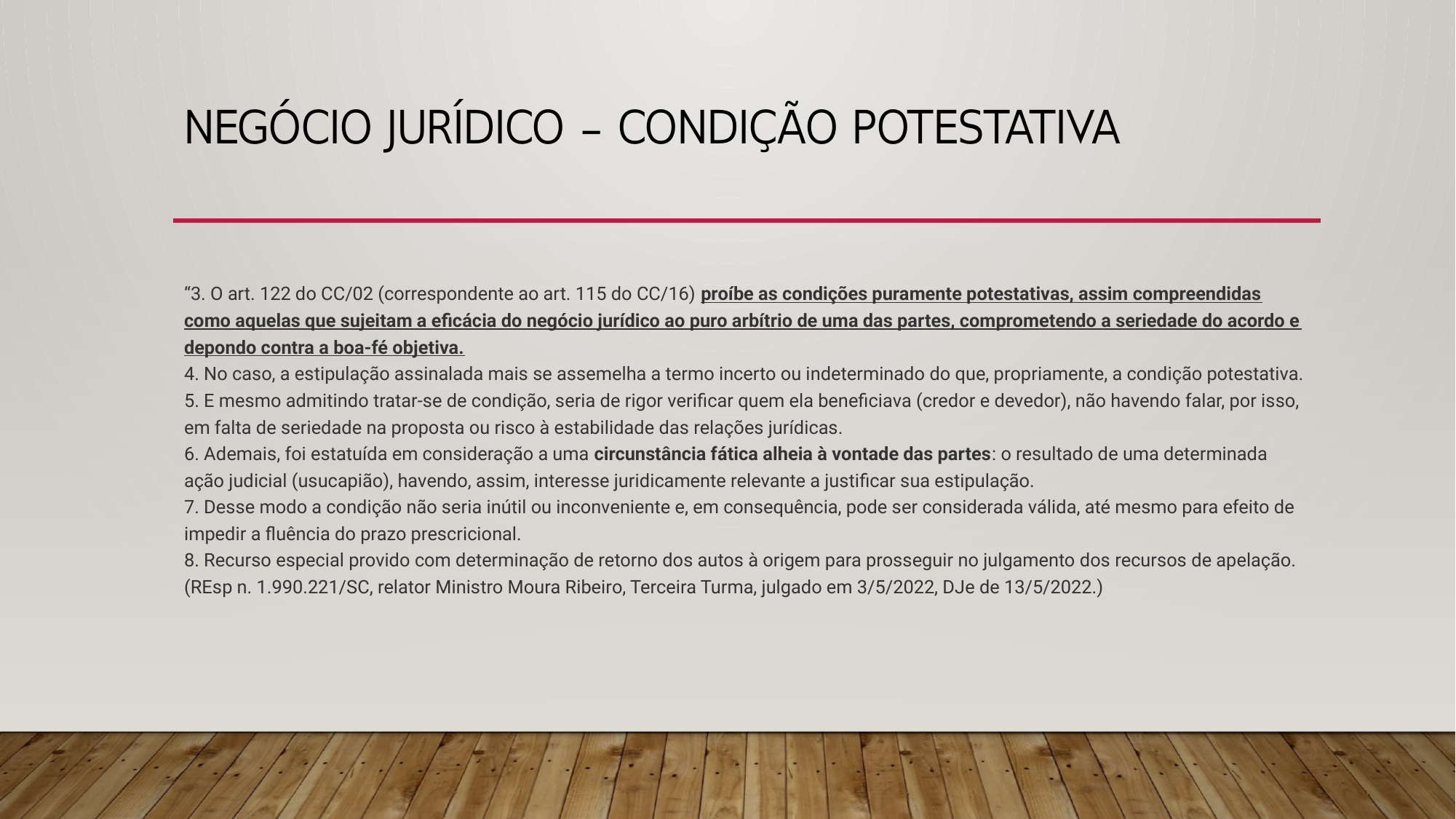

# NEGÓCIO JURÍDICO – CONDIÇÃO POTESTATIVA

“3. O art. 122 do CC/02 (correspondente ao art. 115 do CC/16) proíbe as condições puramente potestativas, assim compreendidas como aquelas que sujeitam a eficácia do negócio jurídico ao puro arbítrio de uma das partes, comprometendo a seriedade do acordo e depondo contra a boa-fé objetiva.
4. No caso, a estipulação assinalada mais se assemelha a termo incerto ou indeterminado do que, propriamente, a condição potestativa.
5. E mesmo admitindo tratar-se de condição, seria de rigor verificar quem ela beneficiava (credor e devedor), não havendo falar, por isso, em falta de seriedade na proposta ou risco à estabilidade das relações jurídicas.
6. Ademais, foi estatuída em consideração a uma circunstância fática alheia à vontade das partes: o resultado de uma determinada ação judicial (usucapião), havendo, assim, interesse juridicamente relevante a justificar sua estipulação.
7. Desse modo a condição não seria inútil ou inconveniente e, em consequência, pode ser considerada válida, até mesmo para efeito de impedir a fluência do prazo prescricional.
8. Recurso especial provido com determinação de retorno dos autos à origem para prosseguir no julgamento dos recursos de apelação.
(REsp n. 1.990.221/SC, relator Ministro Moura Ribeiro, Terceira Turma, julgado em 3/5/2022, DJe de 13/5/2022.)